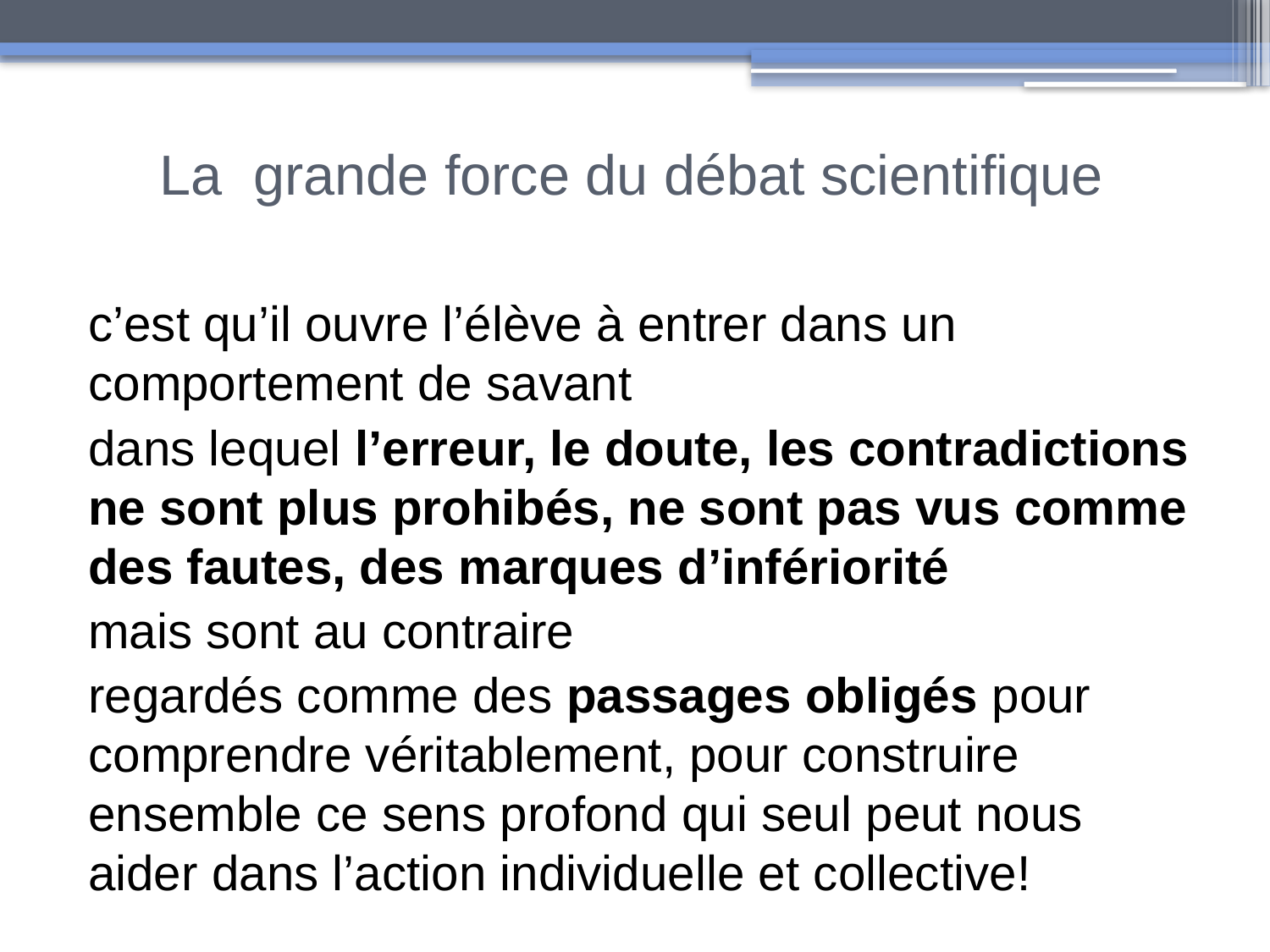

# La  grande force du débat scientifique
c’est qu’il ouvre l’élève à entrer dans un comportement de savant
dans lequel l’erreur, le doute, les contradictions ne sont plus prohibés, ne sont pas vus comme des fautes, des marques d’infériorité
mais sont au contraire
regardés comme des passages obligés pour comprendre véritablement, pour construire ensemble ce sens profond qui seul peut nous aider dans l’action individuelle et collective!